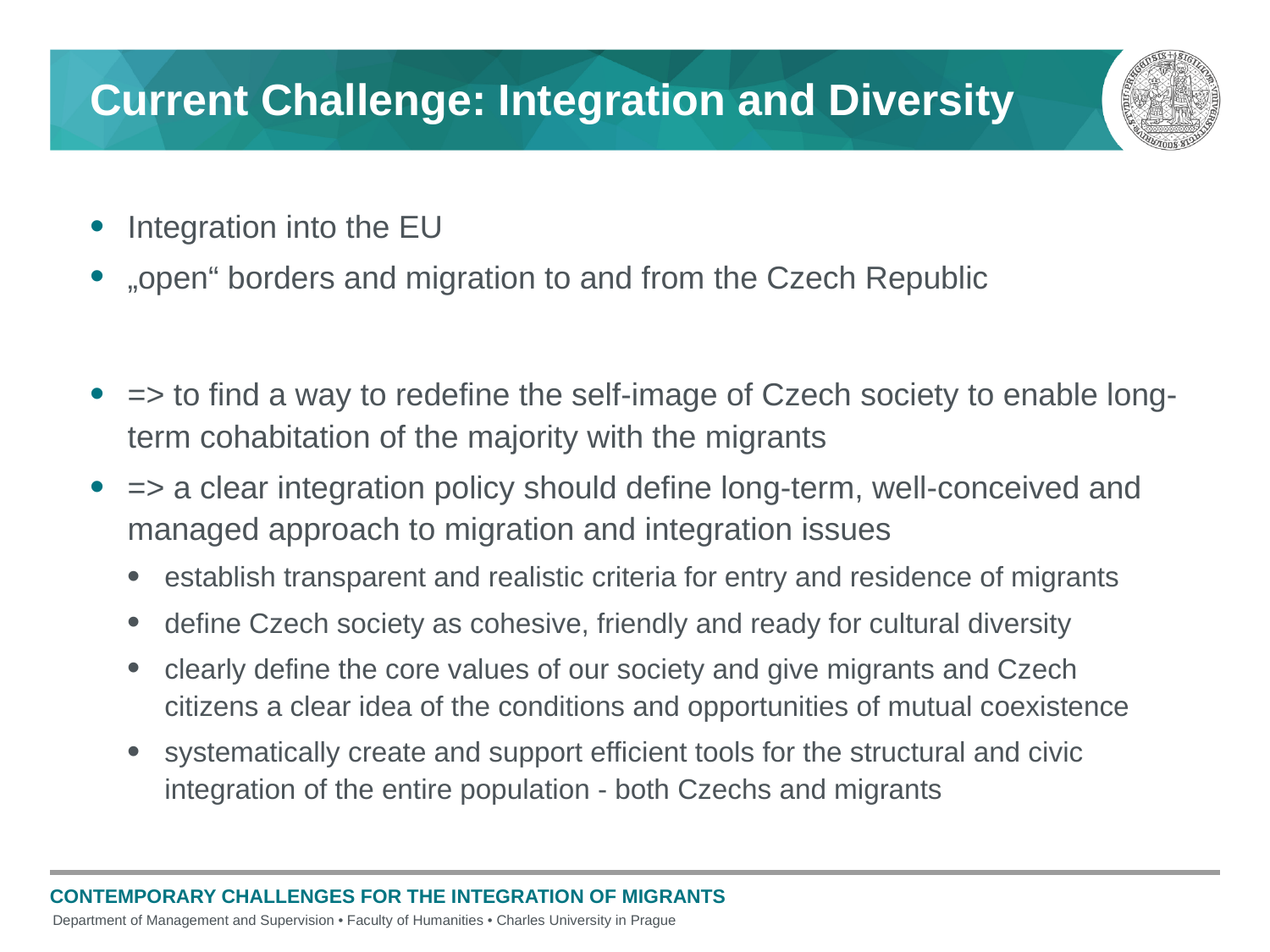

# Current Challenge: Integration and Diversity
Integration into the EU
„open“ borders and migration to and from the Czech Republic

=> to find a way to redefine the self-image of Czech society to enable long-term cohabitation of the majority with the migrants
=> a clear integration policy should define long-term, well-conceived and managed approach to migration and integration issues
establish transparent and realistic criteria for entry and residence of migrants
define Czech society as cohesive, friendly and ready for cultural diversity
clearly define the core values of our society and give migrants and Czech citizens a clear idea of the conditions and opportunities of mutual coexistence
systematically create and support efficient tools for the structural and civic integration of the entire population - both Czechs and migrants
Contemporary challenges for the integration of migrants